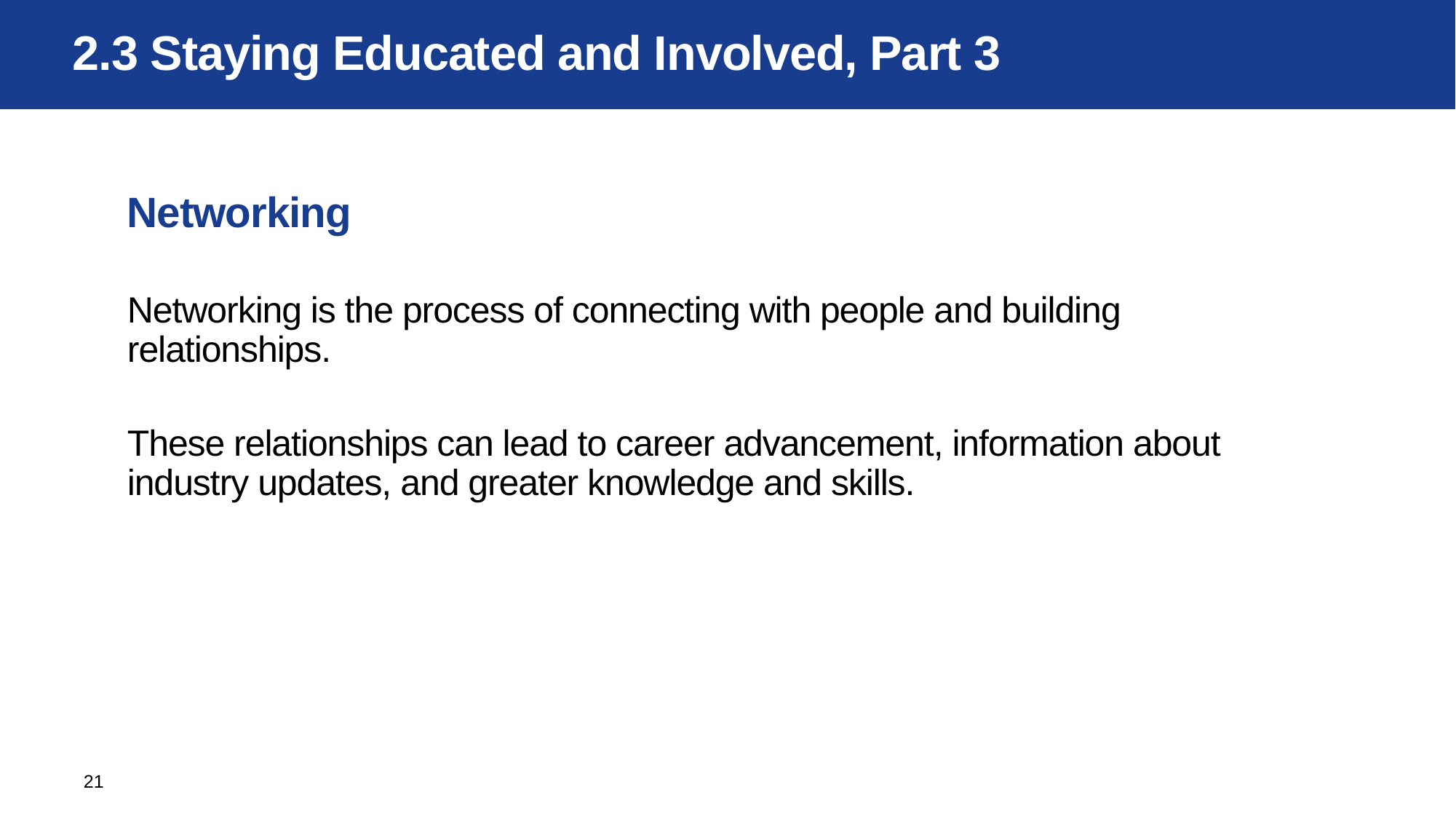

# 2.3 Staying Educated and Involved, Part 3
Networking
Networking is the process of connecting with people and building relationships.
These relationships can lead to career advancement, information about industry updates, and greater knowledge and skills.

21